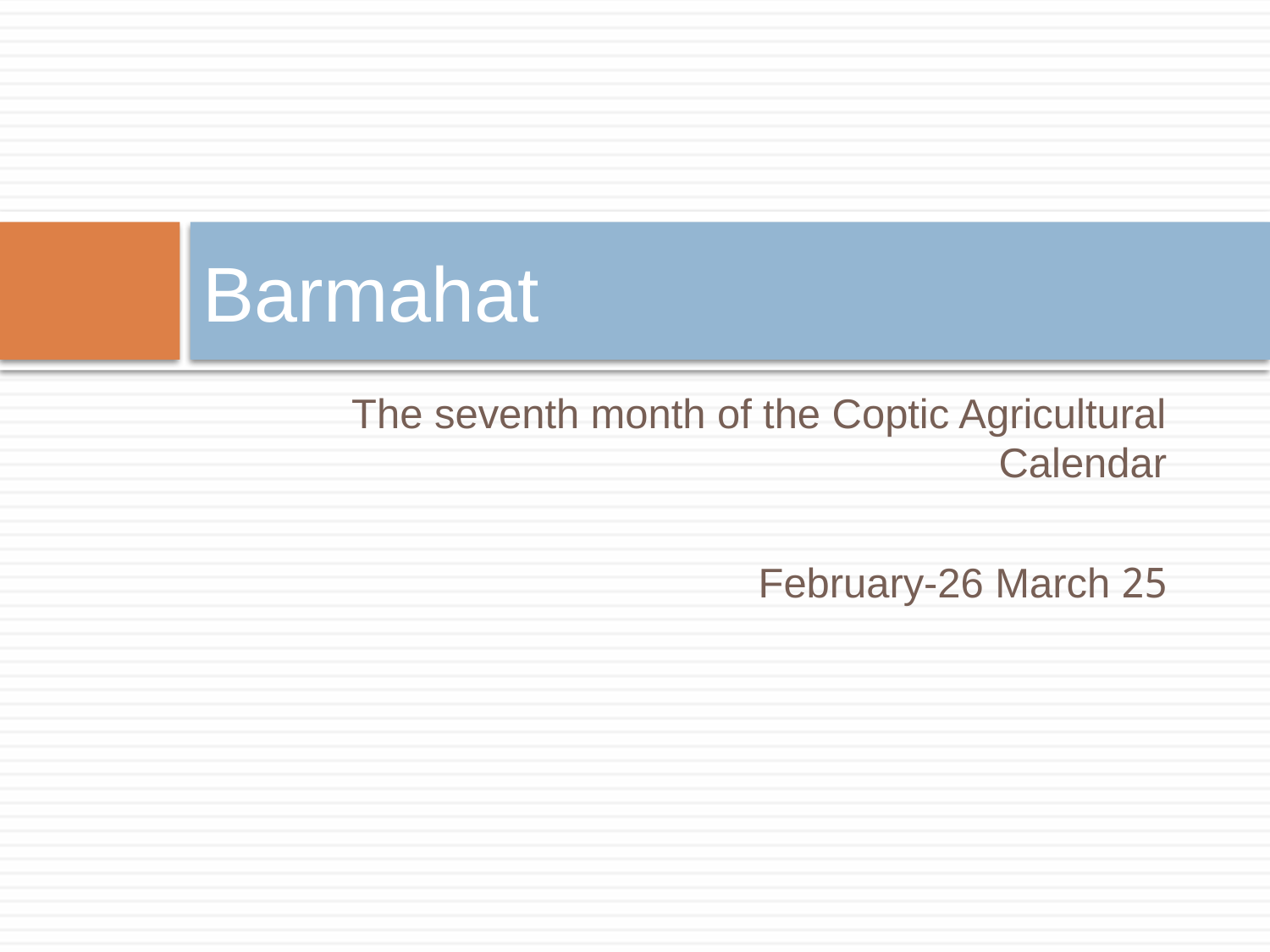

# Barmahat
The seventh month of the Coptic Agricultural Calendar

25 February-26 March